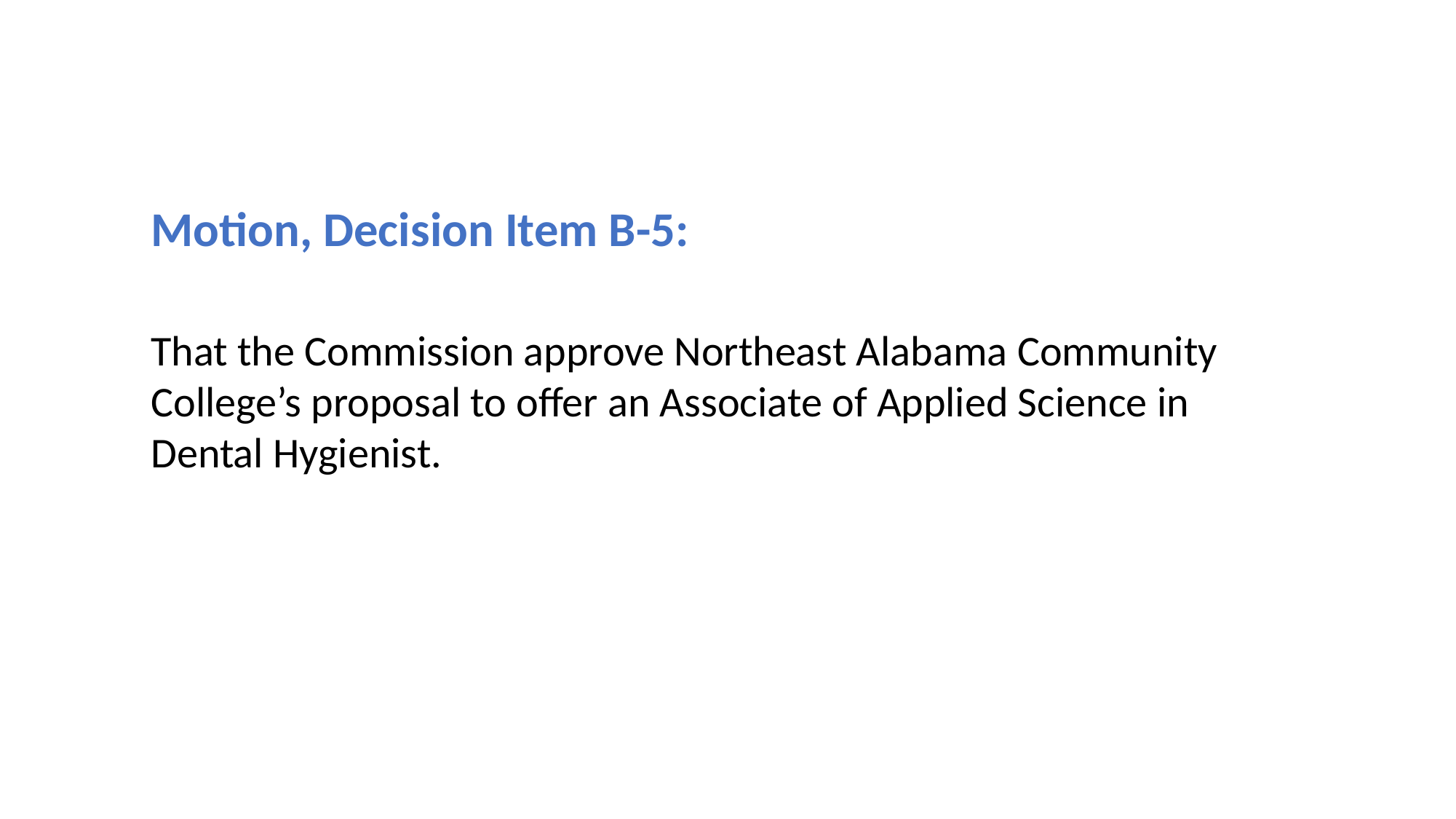

Motion, Decision Item B-5:

That the Commission approve Northeast Alabama Community College’s proposal to offer an Associate of Applied Science in Dental Hygienist.